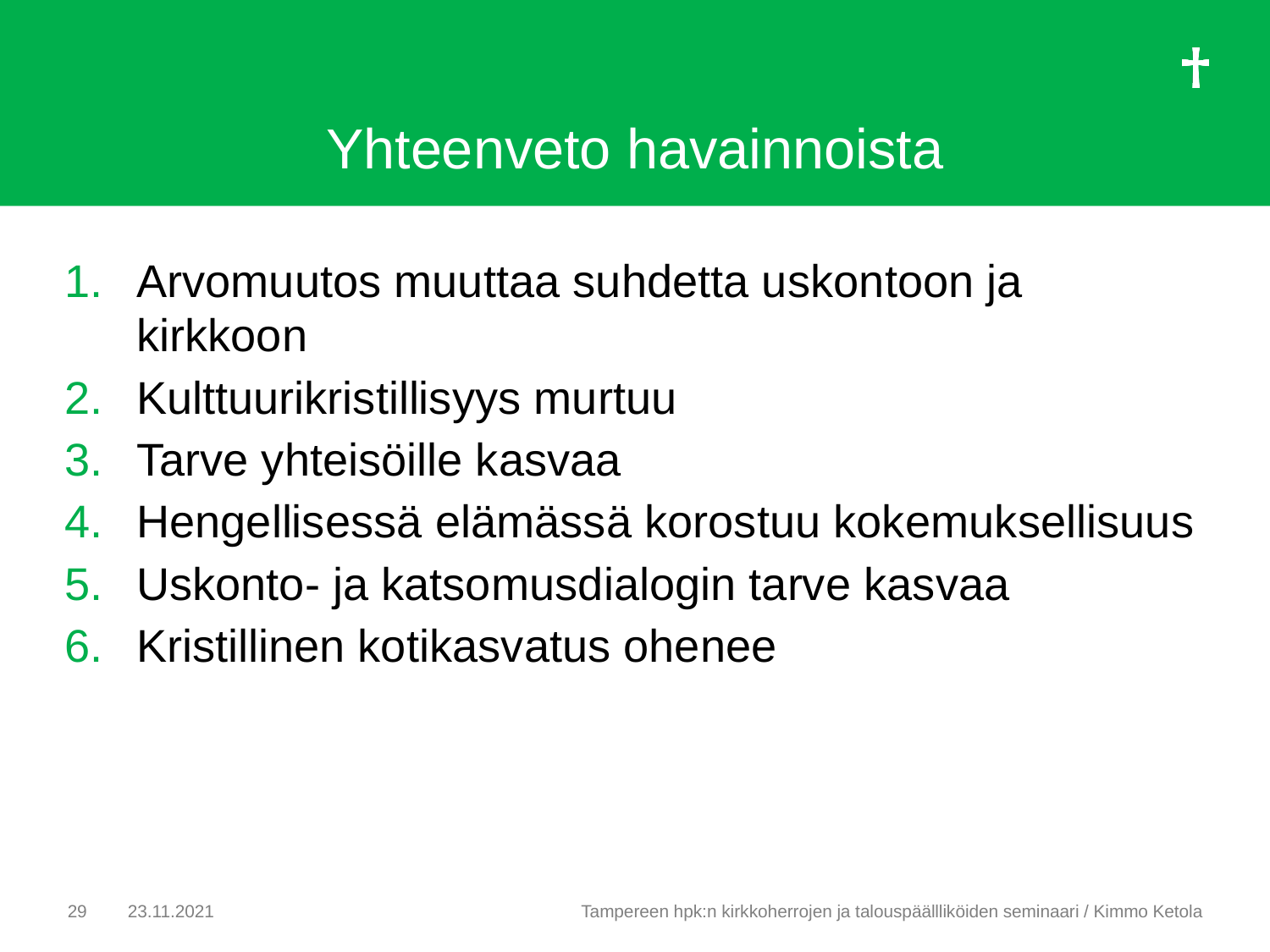

# Yhteenveto havainnoista
Arvomuutos muuttaa suhdetta uskontoon ja kirkkoon
Kulttuurikristillisyys murtuu
Tarve yhteisöille kasvaa
Hengellisessä elämässä korostuu kokemuksellisuus
Uskonto- ja katsomusdialogin tarve kasvaa
Kristillinen kotikasvatus ohenee
29
Tampereen hpk:n kirkkoherrojen ja talouspäällliköiden seminaari / Kimmo Ketola
23.11.2021